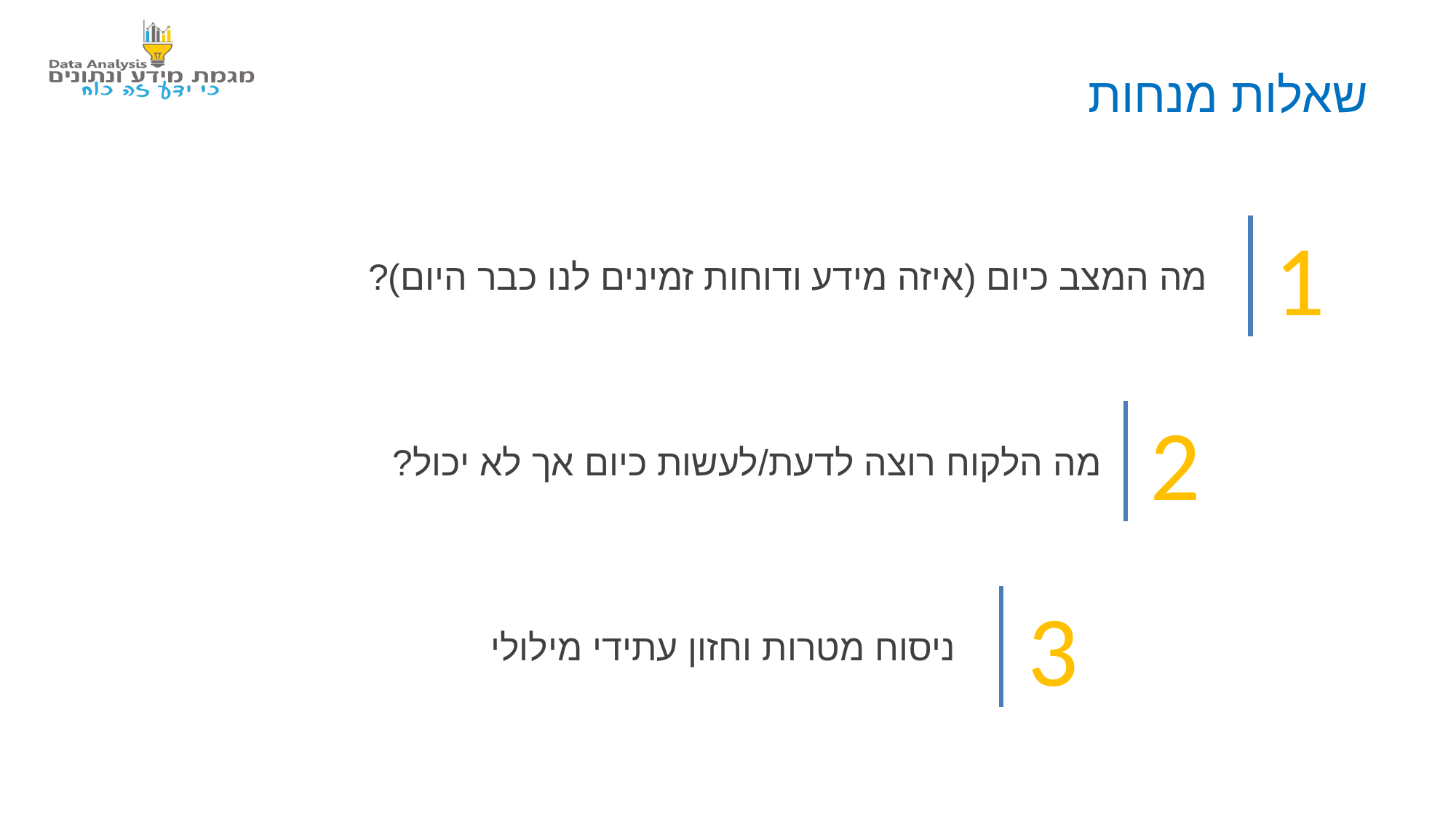

שאלות מנחות
1
מה המצב כיום (איזה מידע ודוחות זמינים לנו כבר היום)?
2
מה הלקוח רוצה לדעת/לעשות כיום אך לא יכול?
3
ניסוח מטרות וחזון עתידי מילולי